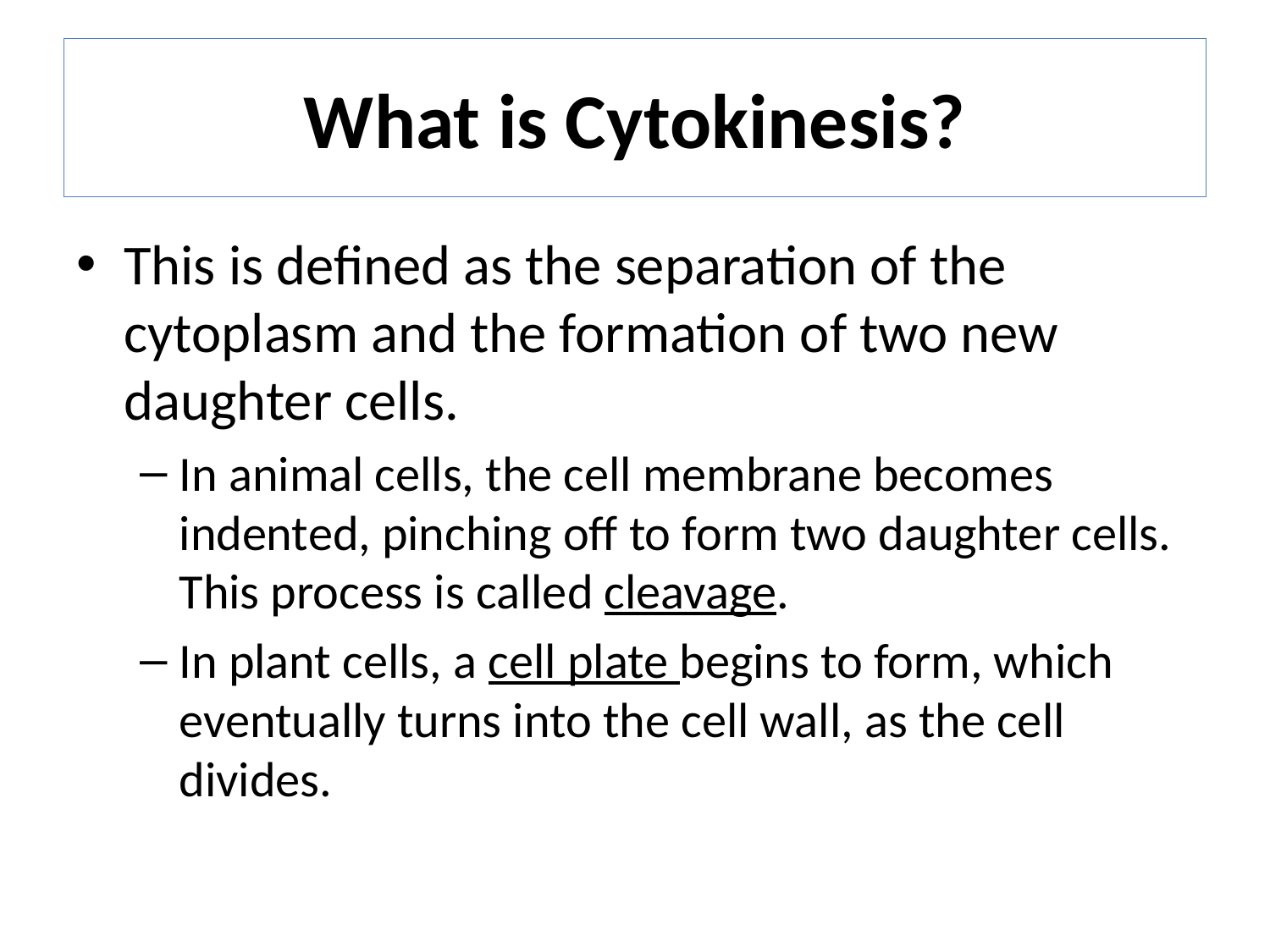

# What is Cytokinesis?
This is defined as the separation of the cytoplasm and the formation of two new daughter cells.
In animal cells, the cell membrane becomes indented, pinching off to form two daughter cells. This process is called cleavage.
In plant cells, a cell plate begins to form, which eventually turns into the cell wall, as the cell divides.